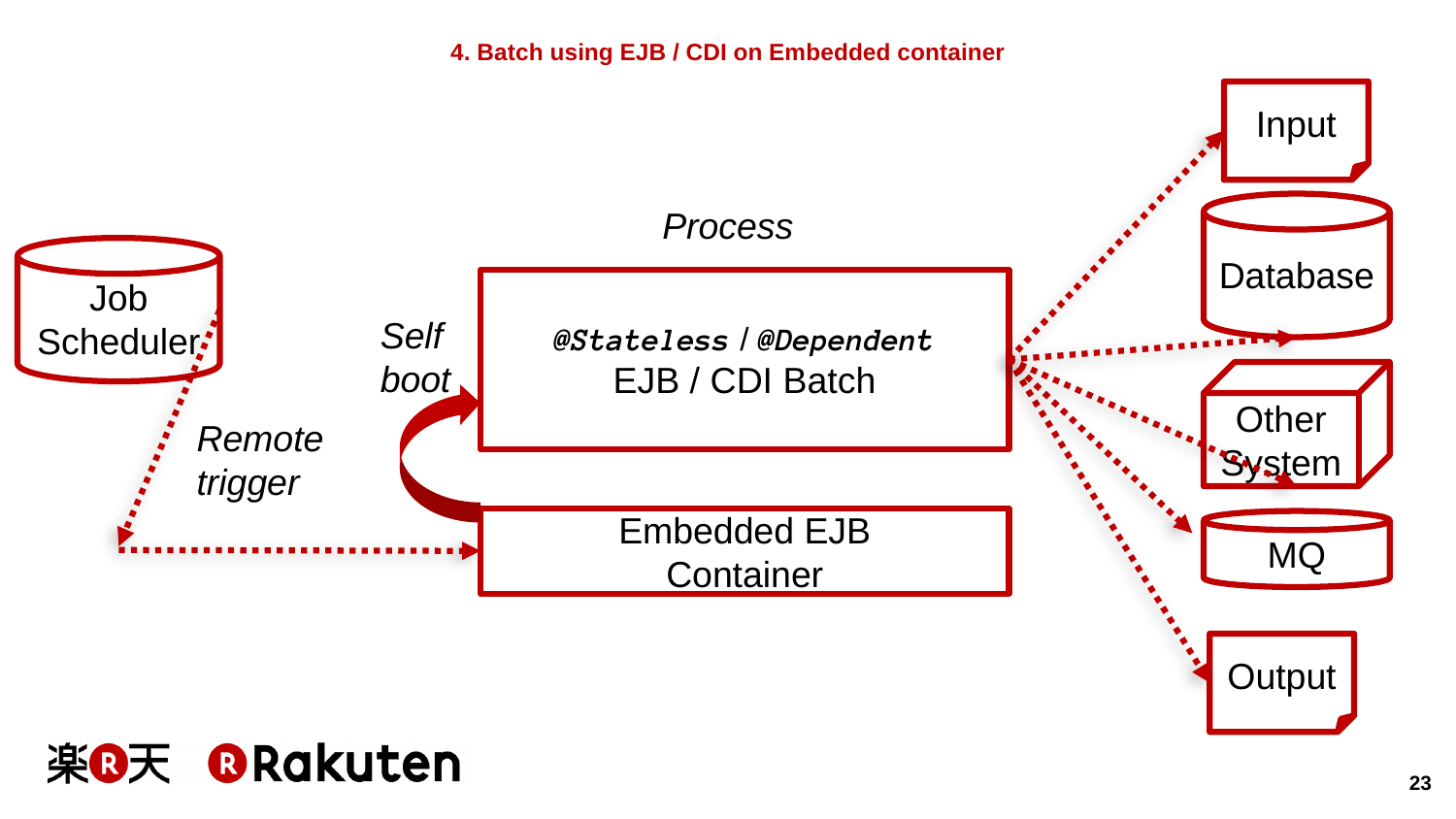

# 4. Batch using EJB / CDI on Embedded container
Input
Database
Process
Job Scheduler
@Stateless / @Dependent
EJB / CDI Batch
Self
boot
Other
System

Remote
trigger
Embedded EJB
Container
MQ
Output